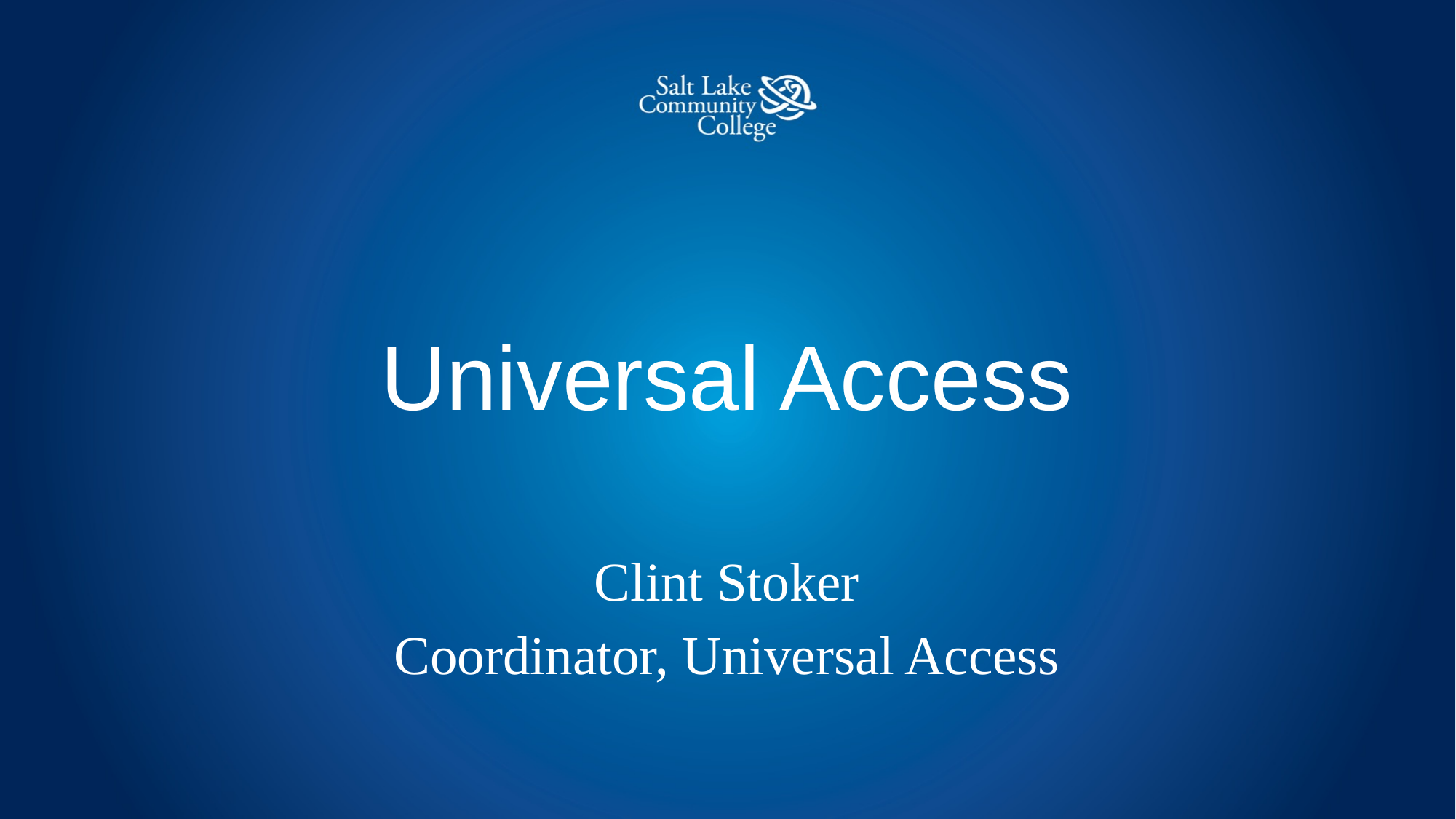

# Universal Access
Clint Stoker
Coordinator, Universal Access